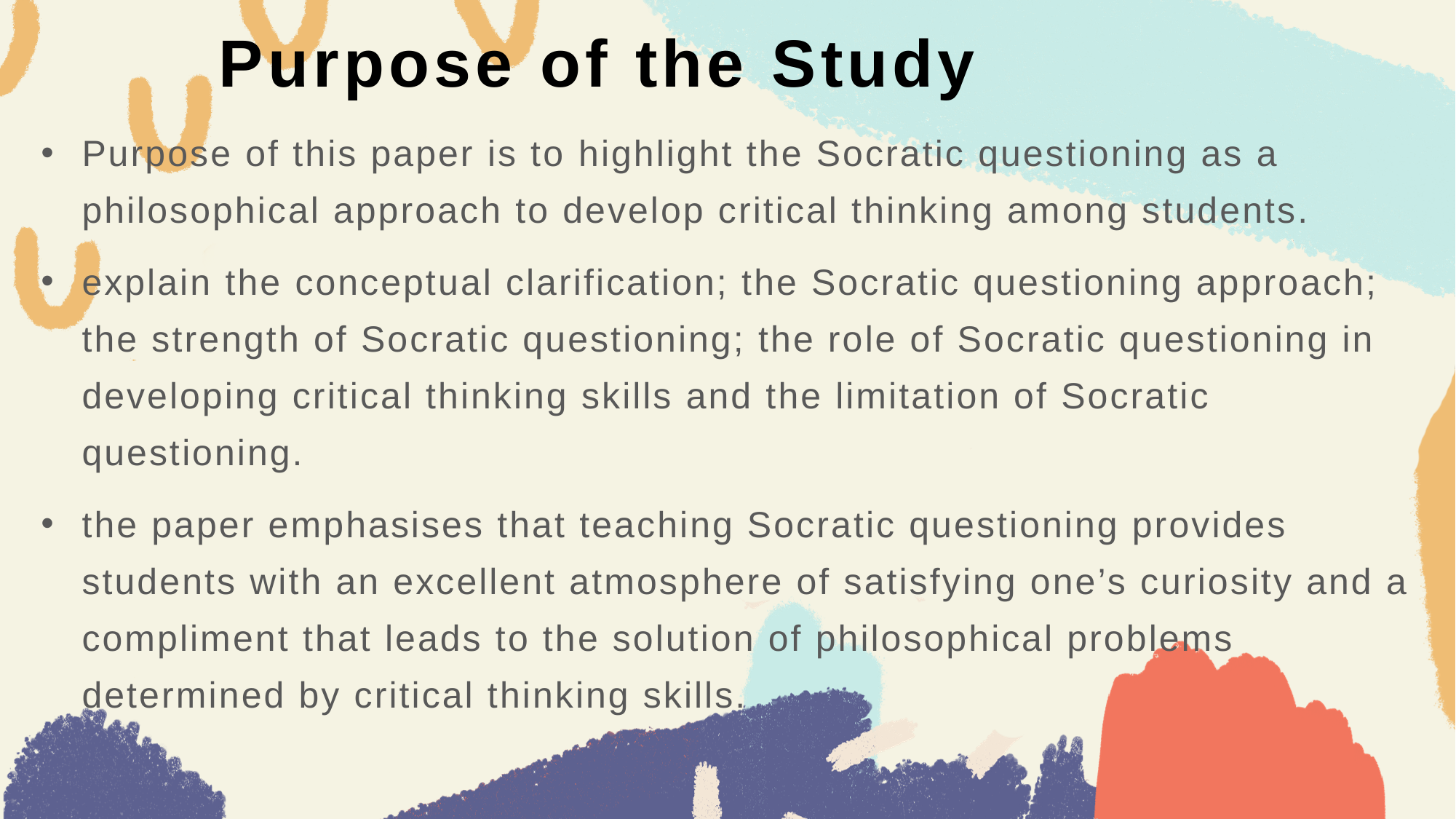

# Purpose of the Study
Purpose of this paper is to highlight the Socratic questioning as a philosophical approach to develop critical thinking among students.
explain the conceptual clarification; the Socratic questioning approach; the strength of Socratic questioning; the role of Socratic questioning in developing critical thinking skills and the limitation of Socratic questioning.
the paper emphasises that teaching Socratic questioning provides students with an excellent atmosphere of satisfying one’s curiosity and a compliment that leads to the solution of philosophical problems determined by critical thinking skills.